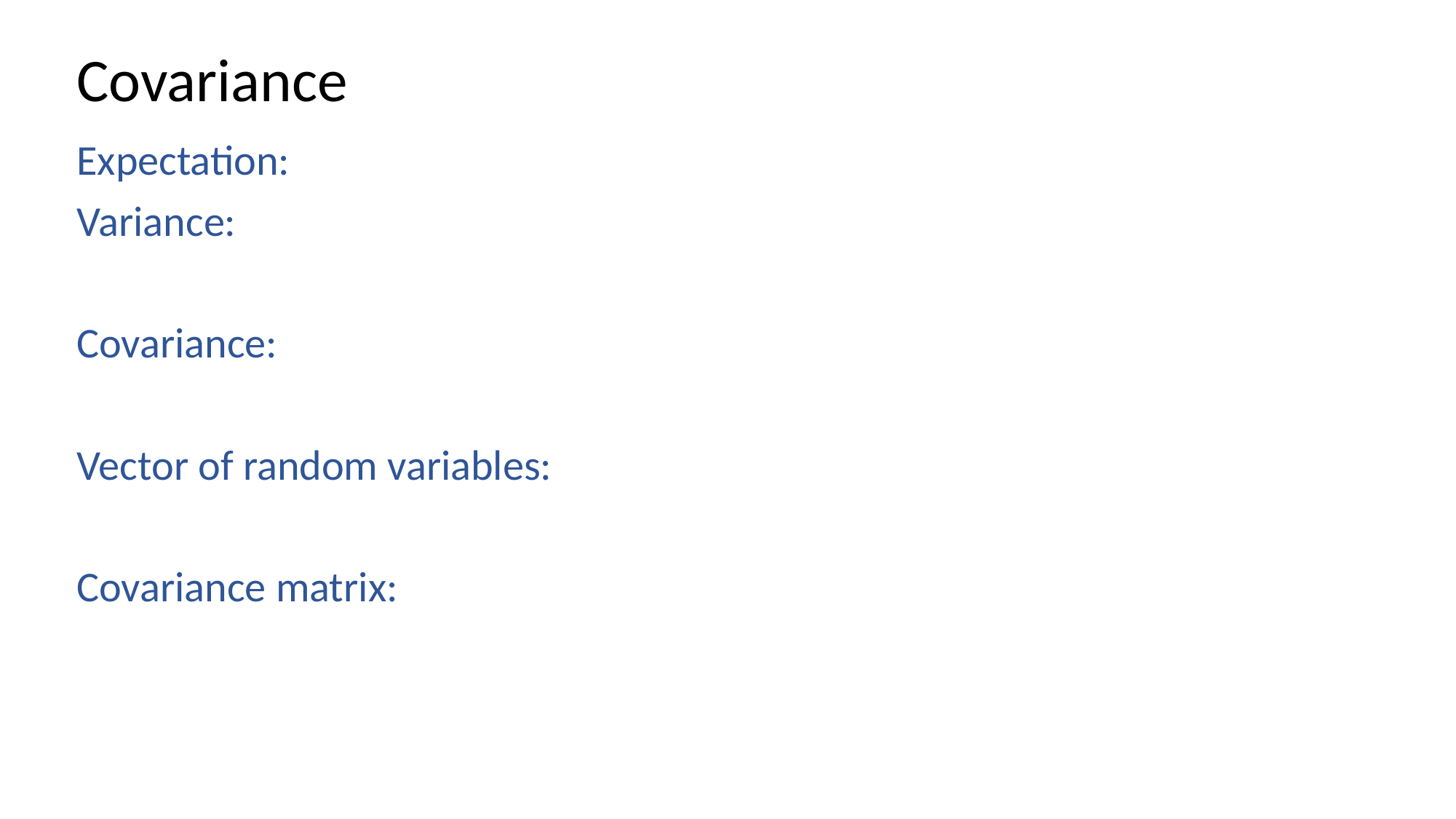

# Covariance
Expectation:
Variance:

Covariance:

Vector of random variables:

Covariance matrix: